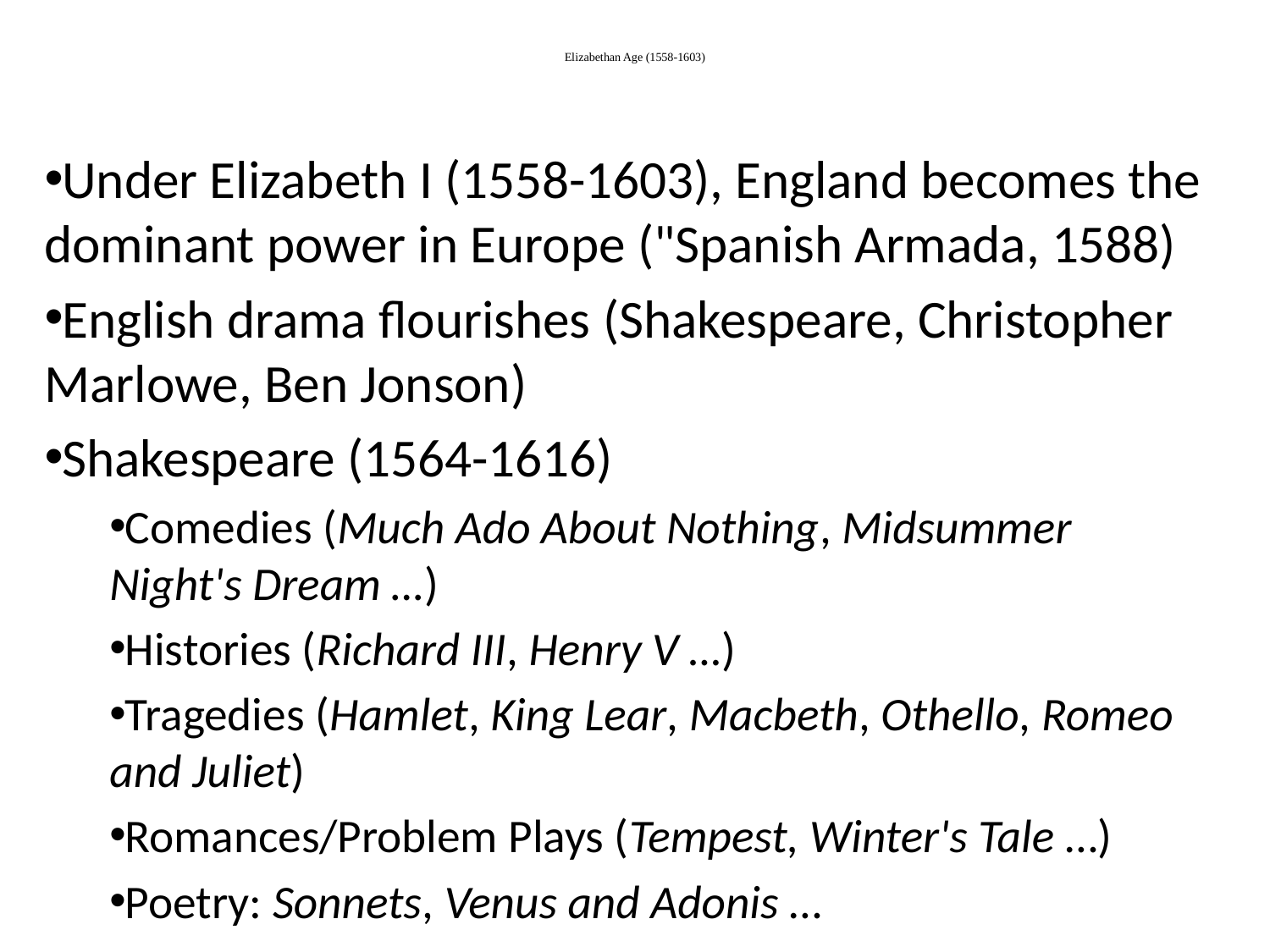

# Elizabethan Age (1558-1603)

Under Elizabeth I (1558-1603), England becomes the dominant power in Europe ("Spanish Armada, 1588)
English drama flourishes (Shakespeare, Christopher Marlowe, Ben Jonson)
Shakespeare (1564-1616)
Comedies (Much Ado About Nothing, Midsummer Night's Dream …)
Histories (Richard III, Henry V …)
Tragedies (Hamlet, King Lear, Macbeth, Othello, Romeo and Juliet)
Romances/Problem Plays (Tempest, Winter's Tale …)
Poetry: Sonnets, Venus and Adonis …